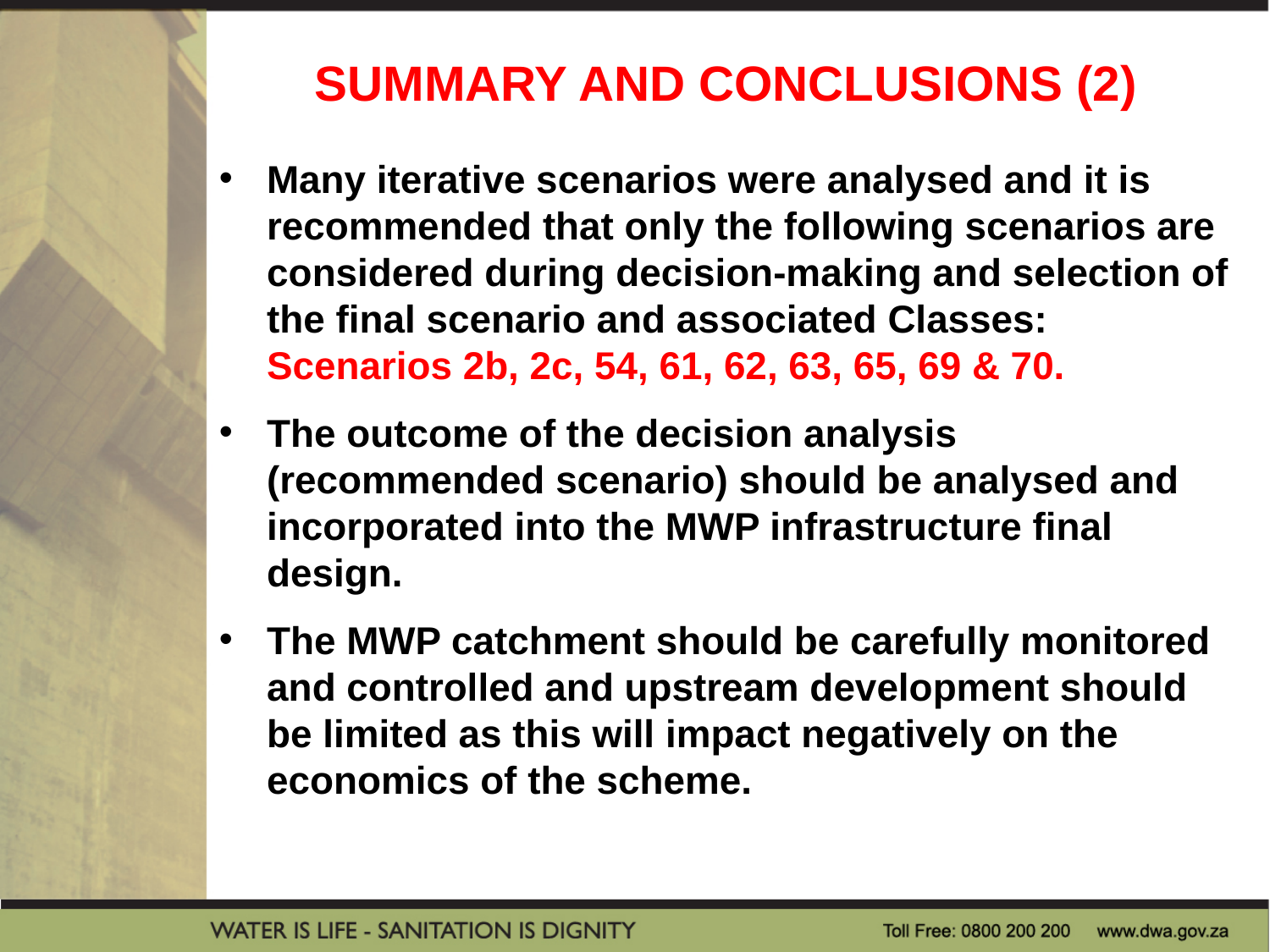

# SUMMARY AND CONCLUSIONS (2)
Many iterative scenarios were analysed and it is recommended that only the following scenarios are considered during decision-making and selection of the final scenario and associated Classes: Scenarios 2b, 2c, 54, 61, 62, 63, 65, 69 & 70.
The outcome of the decision analysis (recommended scenario) should be analysed and incorporated into the MWP infrastructure final design.
The MWP catchment should be carefully monitored and controlled and upstream development should be limited as this will impact negatively on the economics of the scheme.